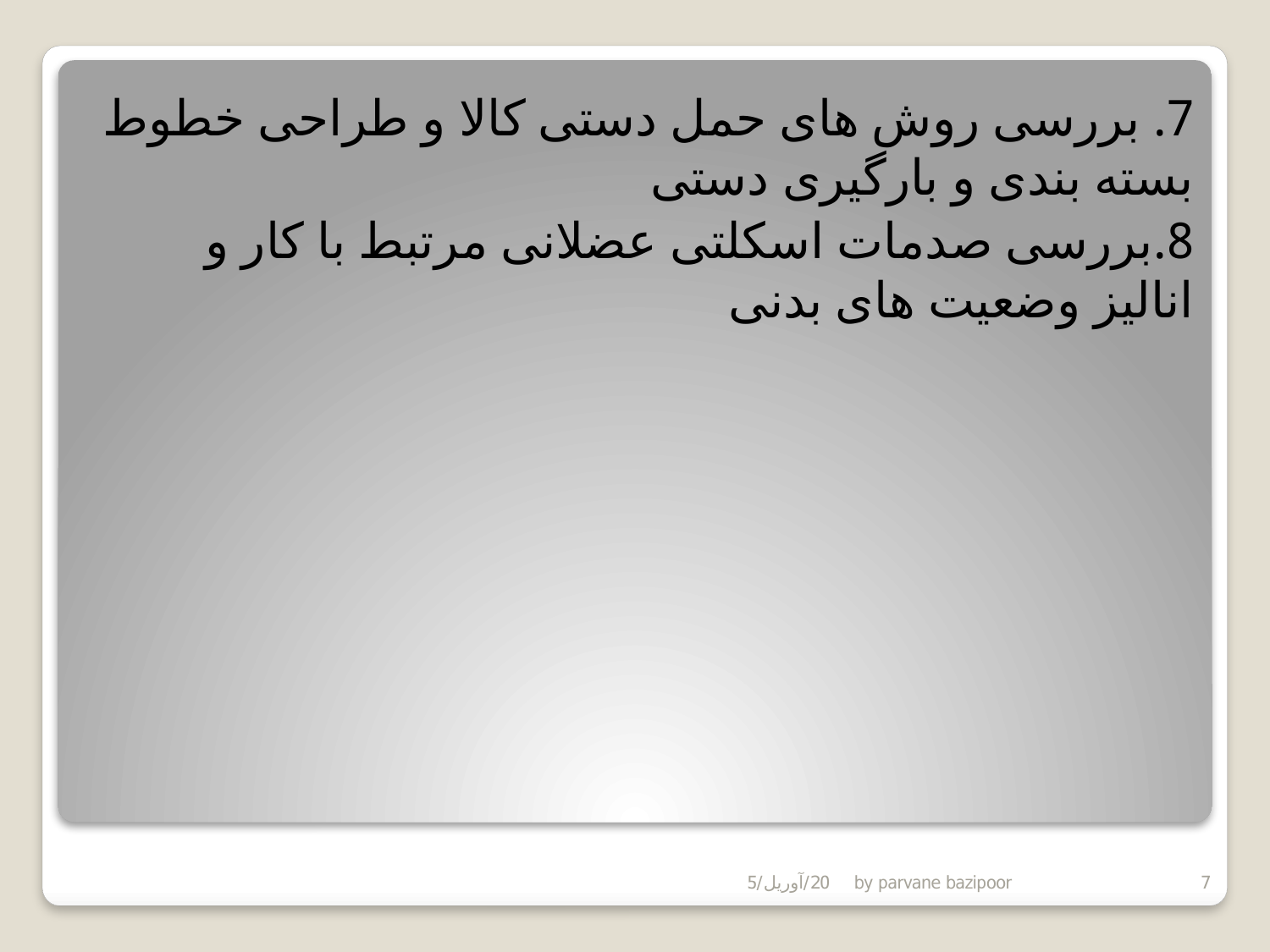

7. بررسی روش های حمل دستی کالا و طراحی خطوط بسته بندی و بارگیری دستی
8.بررسی صدمات اسکلتی عضلانی مرتبط با کار و انالیز وضعیت های بدنی
#
20/آوريل/5
by parvane bazipoor
7